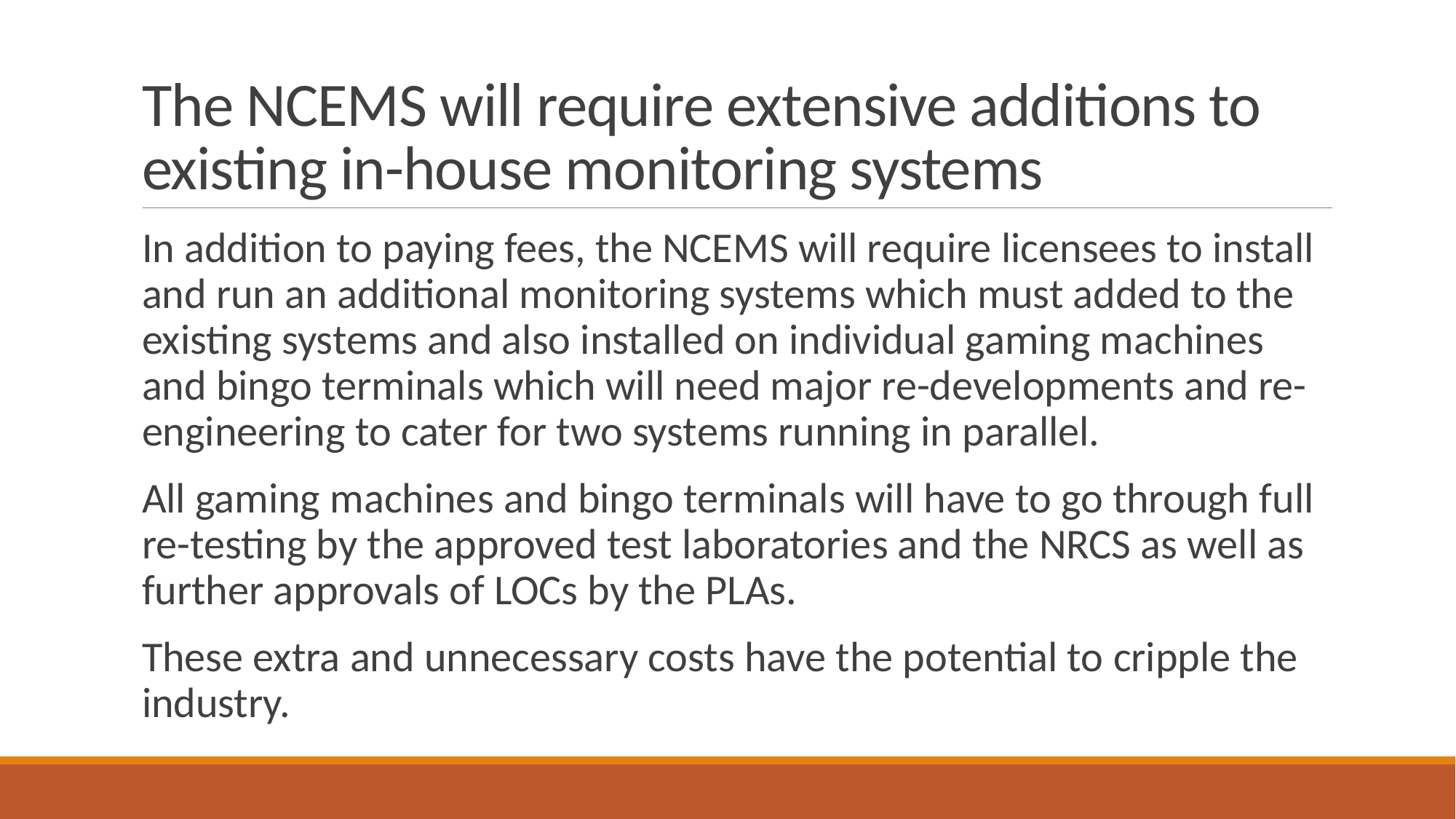

# The NCEMS will require extensive additions to existing in-house monitoring systems
In addition to paying fees, the NCEMS will require licensees to install and run an additional monitoring systems which must added to the existing systems and also installed on individual gaming machines and bingo terminals which will need major re-developments and re-engineering to cater for two systems running in parallel.
All gaming machines and bingo terminals will have to go through full re-testing by the approved test laboratories and the NRCS as well as further approvals of LOCs by the PLAs.
These extra and unnecessary costs have the potential to cripple the industry.